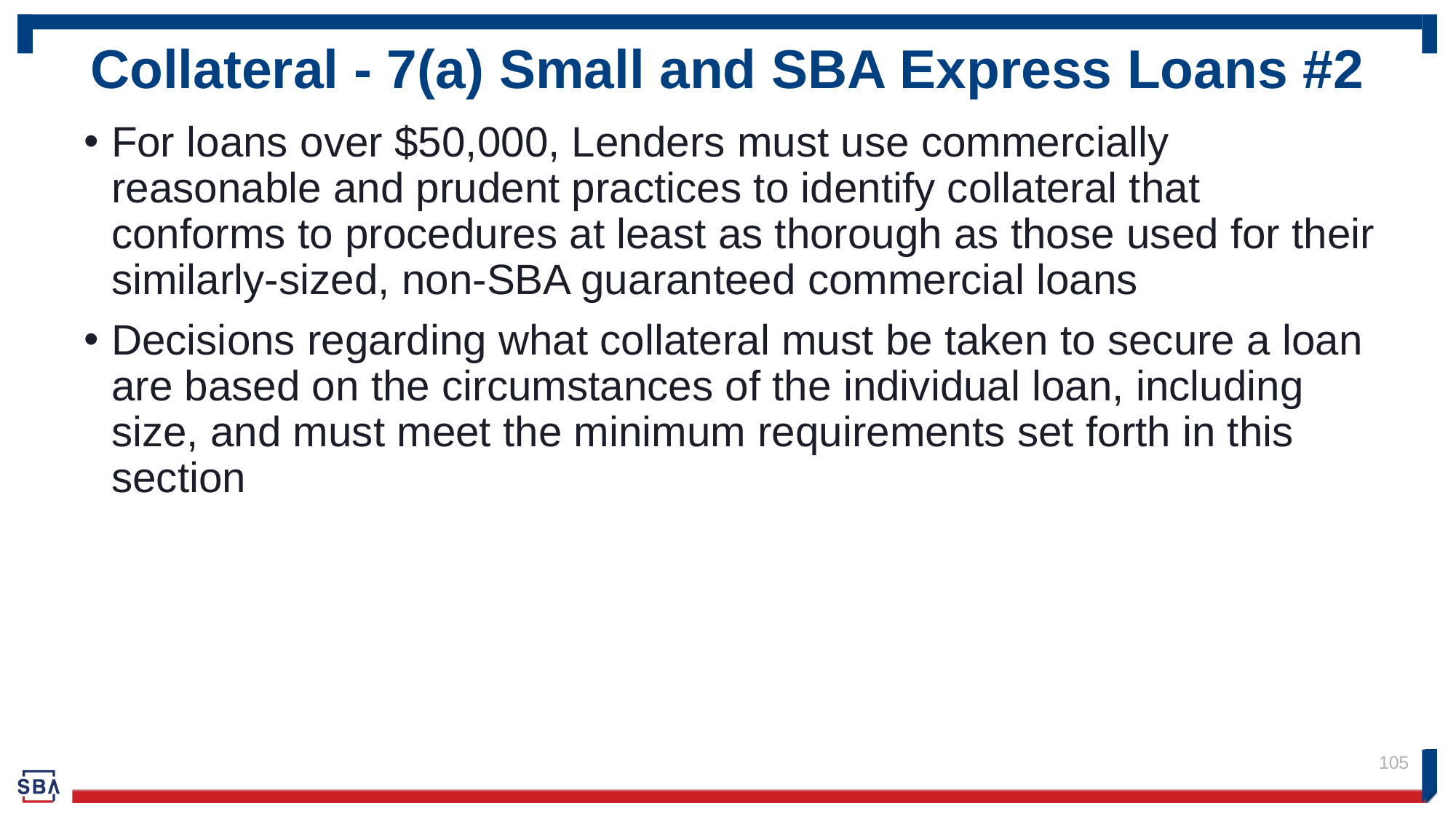

# Collateral - 7(a) Small and SBA Express Loans #2
For loans over $50,000, Lenders must use commercially reasonable and prudent practices to identify collateral that conforms to procedures at least as thorough as those used for their similarly-sized, non-SBA guaranteed commercial loans
Decisions regarding what collateral must be taken to secure a loan are based on the circumstances of the individual loan, including size, and must meet the minimum requirements set forth in this section

105